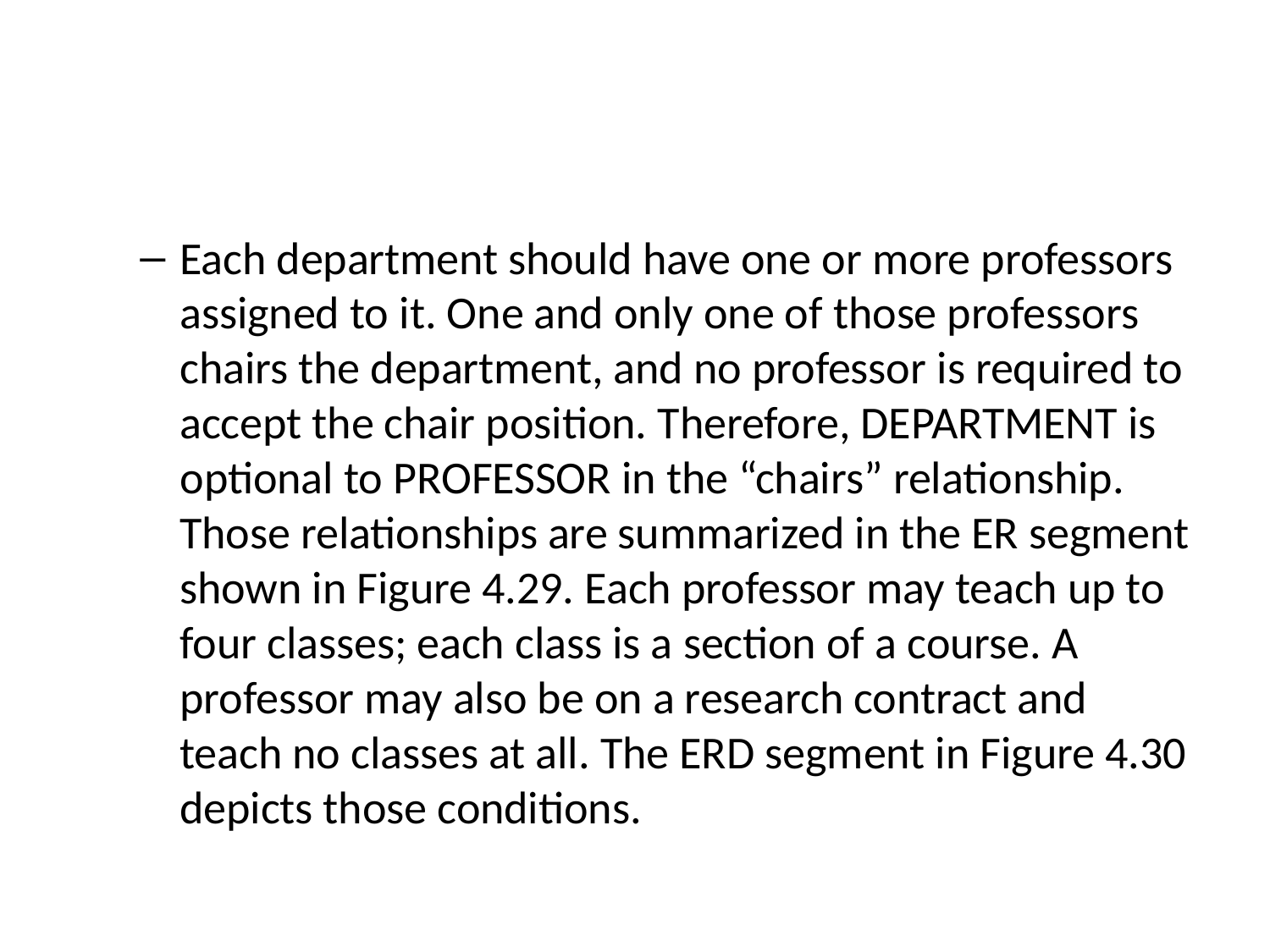

#
Each department should have one or more professors assigned to it. One and only one of those professors chairs the department, and no professor is required to accept the chair position. Therefore, DEPARTMENT is optional to PROFESSOR in the “chairs” relationship. Those relationships are summarized in the ER segment shown in Figure 4.29. Each professor may teach up to four classes; each class is a section of a course. A professor may also be on a research contract and teach no classes at all. The ERD segment in Figure 4.30 depicts those conditions.